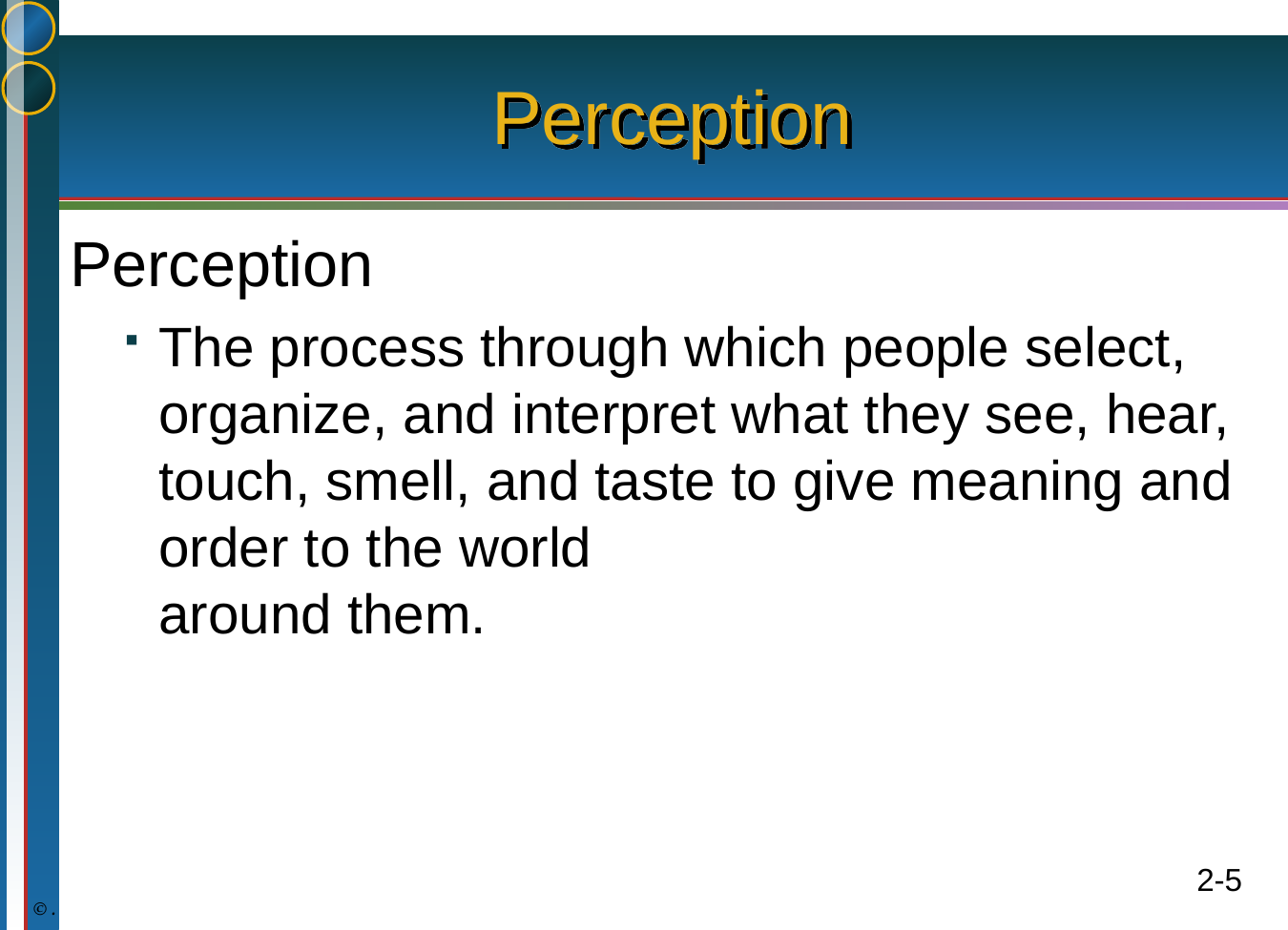

# Perception
Perception
The process through which people select, organize, and interpret what they see, hear, touch, smell, and taste to give meaning and order to the world
around them.